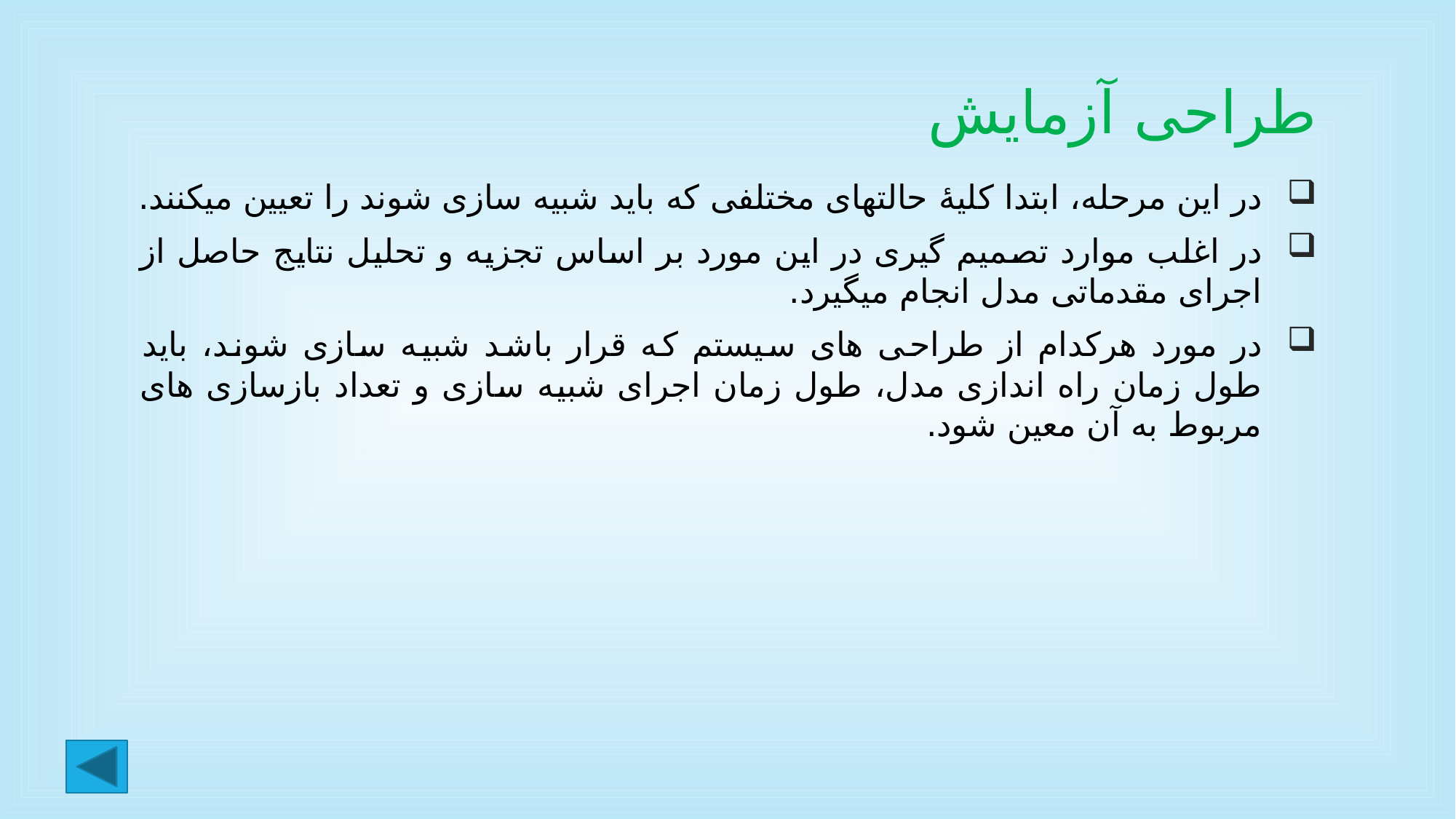

# طراحی آزمایش
در این مرحله، ابتدا کلیۀ حالتهای مختلفی که باید شبیه سازی شوند را تعیین میکنند.
در اغلب موارد تصمیم گیری در این مورد بر اساس تجزیه و تحلیل نتایج حاصل از اجرای مقدماتی مدل انجام میگیرد.
در مورد هرکدام از طراحی های سیستم که قرار باشد شبیه سازی شوند، باید طول زمان راه اندازی مدل، طول زمان اجرای شبیه سازی و تعداد بازسازی های مربوط به آن معین شود.

26